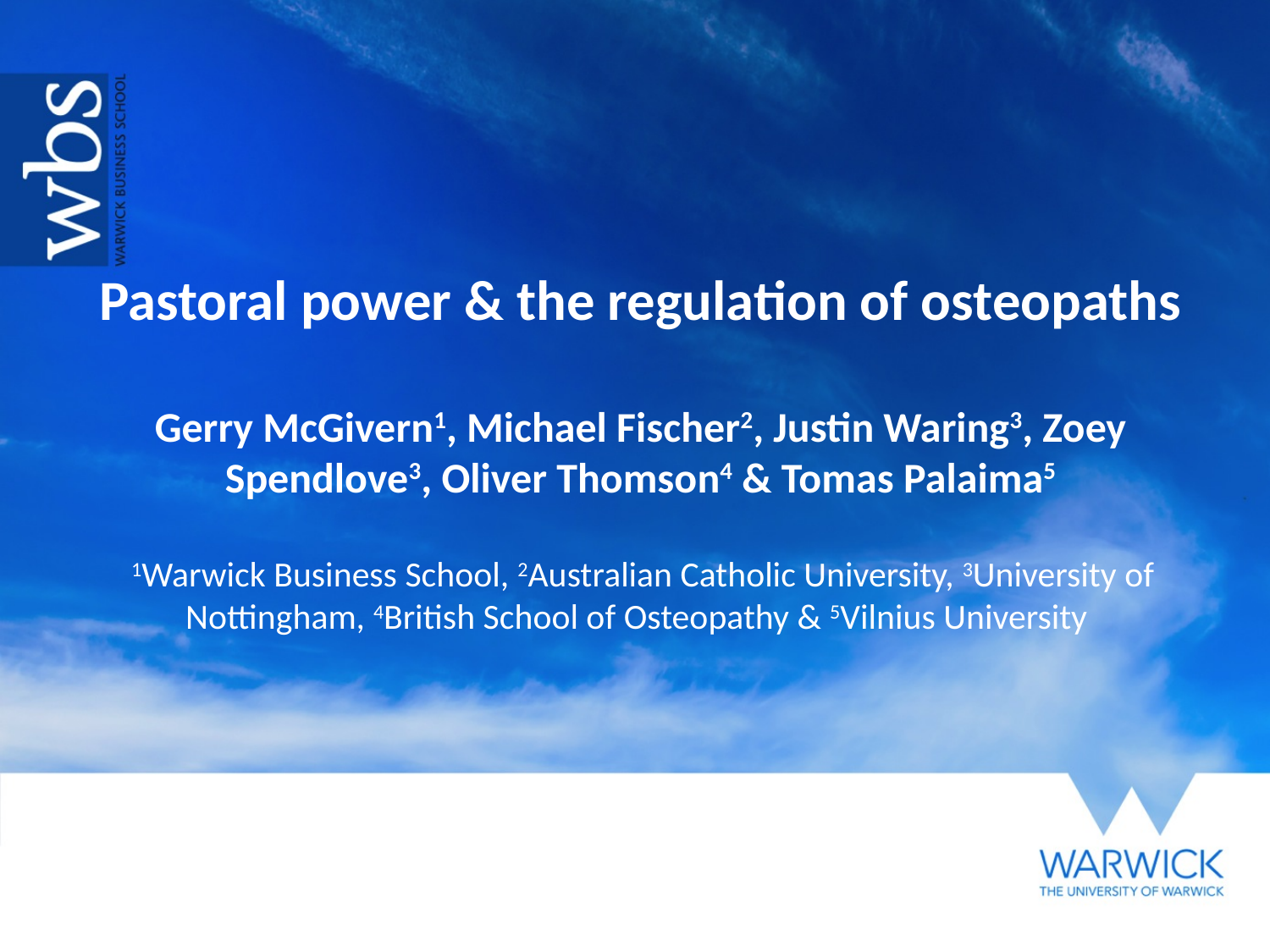

# Pastoral power & the regulation of osteopaths Gerry McGivern1, Michael Fischer2, Justin Waring3, Zoey Spendlove3, Oliver Thomson4 & Tomas Palaima5 1Warwick Business School, 2Australian Catholic University, 3University of Nottingham, 4British School of Osteopathy & 5Vilnius University